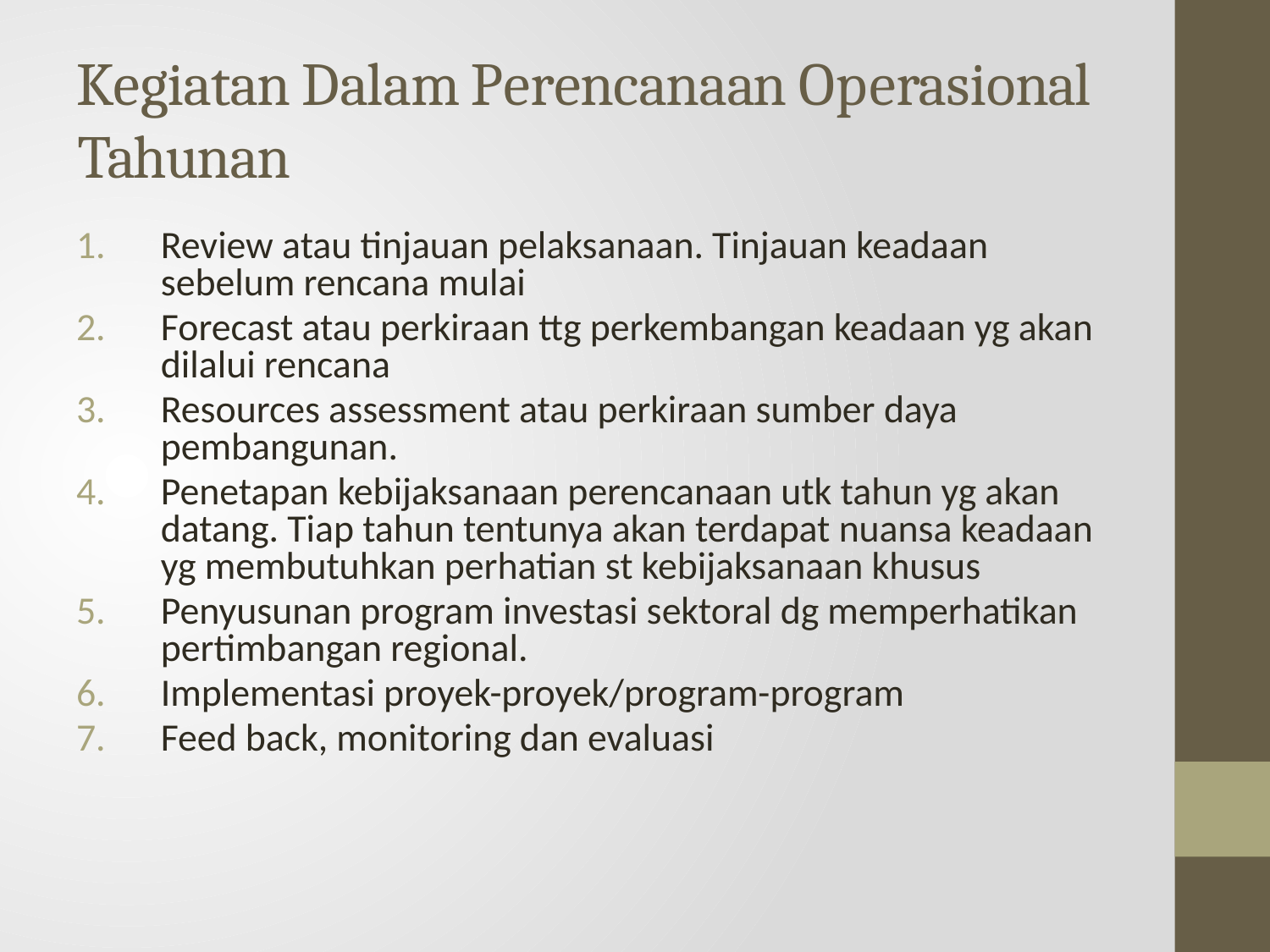

# Kegiatan Dalam Perencanaan Operasional Tahunan
Review atau tinjauan pelaksanaan. Tinjauan keadaan sebelum rencana mulai
Forecast atau perkiraan ttg perkembangan keadaan yg akan dilalui rencana
Resources assessment atau perkiraan sumber daya pembangunan.
Penetapan kebijaksanaan perencanaan utk tahun yg akan datang. Tiap tahun tentunya akan terdapat nuansa keadaan yg membutuhkan perhatian st kebijaksanaan khusus
Penyusunan program investasi sektoral dg memperhatikan pertimbangan regional.
Implementasi proyek-proyek/program-program
Feed back, monitoring dan evaluasi